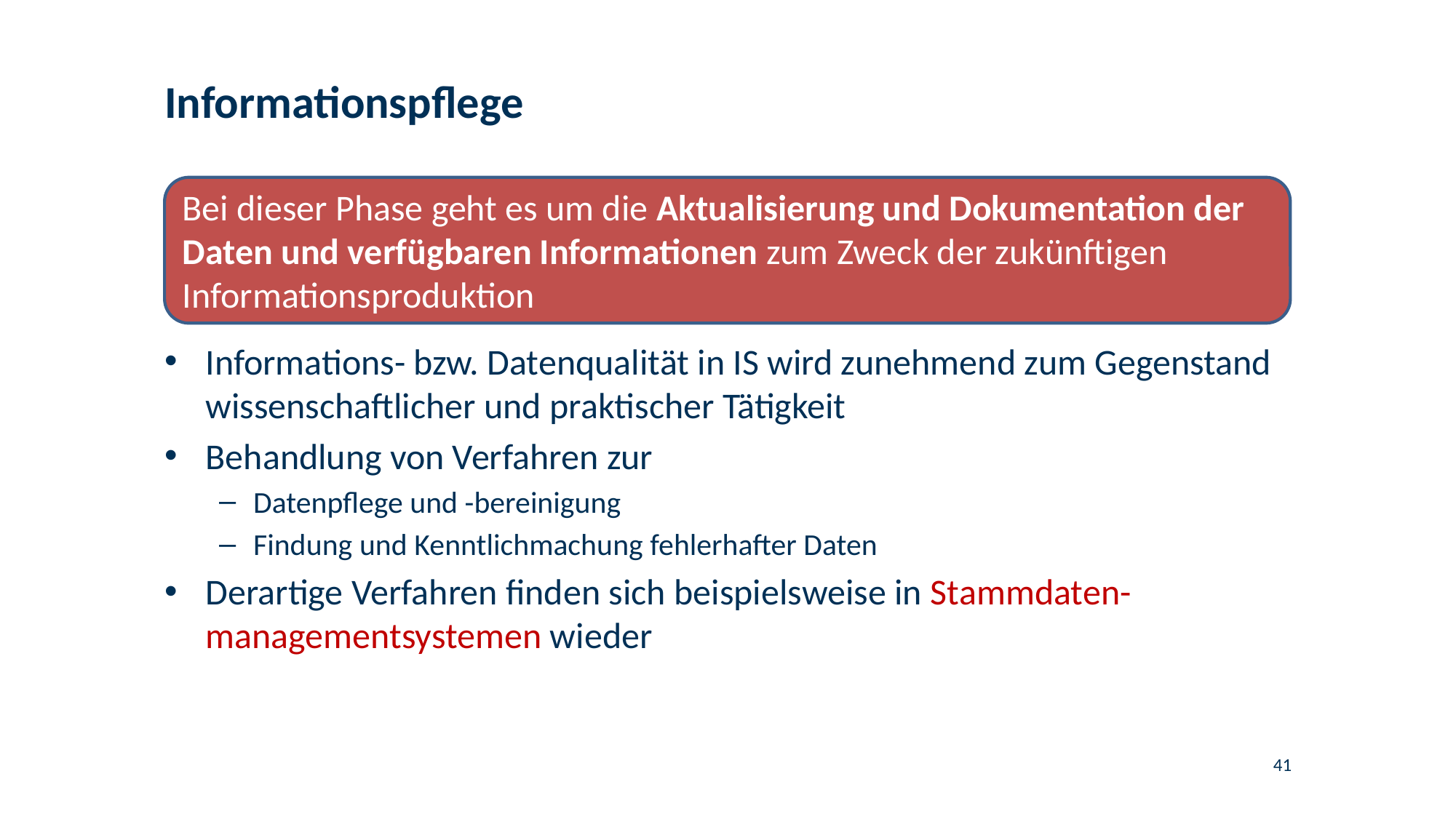

# Informationspflege
Bei dieser Phase geht es um die Aktualisierung und Dokumentation der Daten und verfügbaren Informationen zum Zweck der zukünftigen Informationsproduktion
Informations- bzw. Datenqualität in IS wird zunehmend zum Gegenstand wissenschaftlicher und praktischer Tätigkeit
Behandlung von Verfahren zur
Datenpflege und -bereinigung
Findung und Kenntlichmachung fehlerhafter Daten
Derartige Verfahren finden sich beispielsweise in Stammdaten-managementsystemen wieder
41